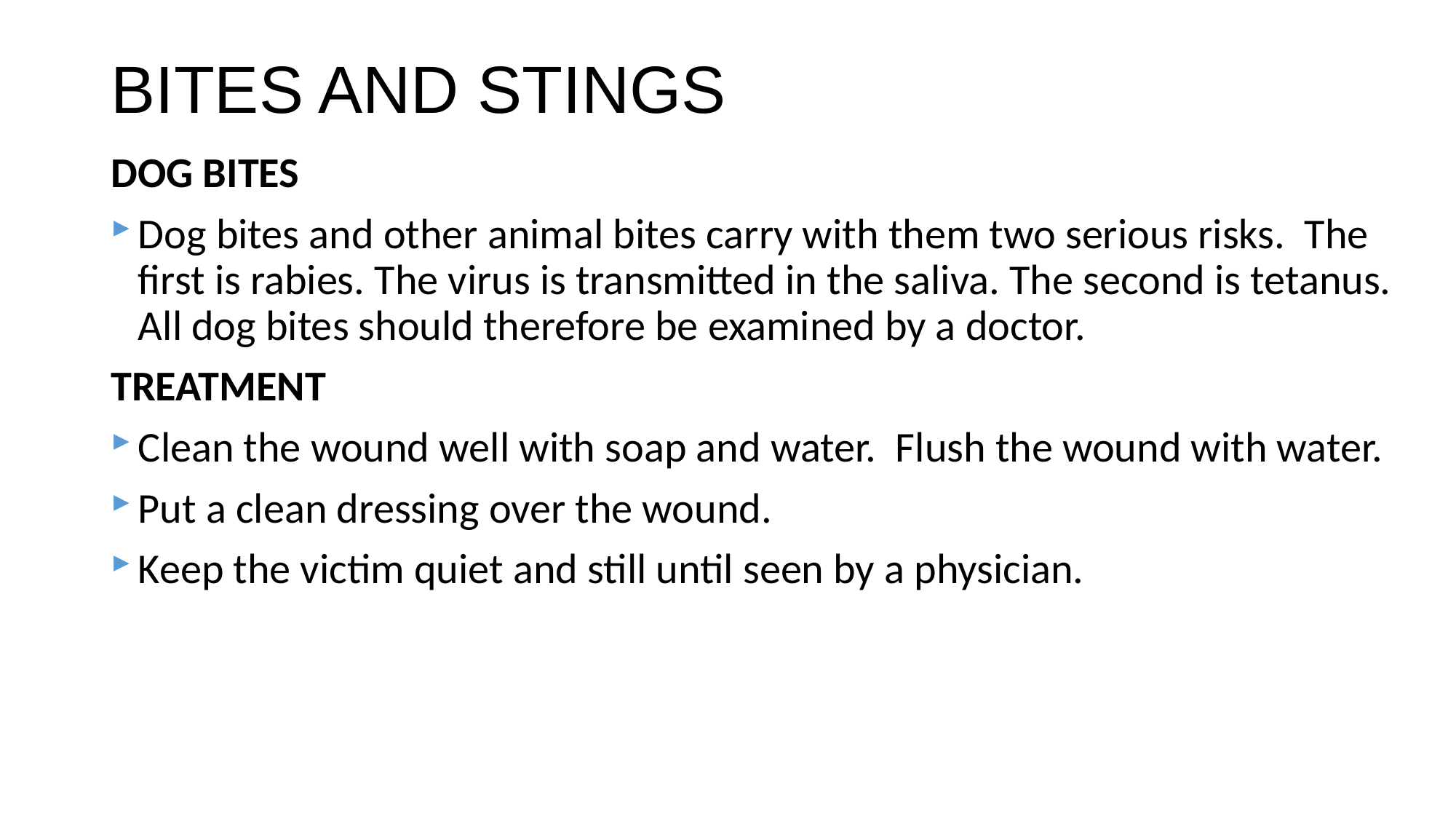

# BITES AND STINGS
DOG BITES
Dog bites and other animal bites carry with them two serious risks.  The first is rabies. The virus is transmitted in the saliva. The second is tetanus.  All dog bites should therefore be examined by a doctor.
TREATMENT
Clean the wound well with soap and water.  Flush the wound with water.
Put a clean dressing over the wound.
Keep the victim quiet and still until seen by a physician.